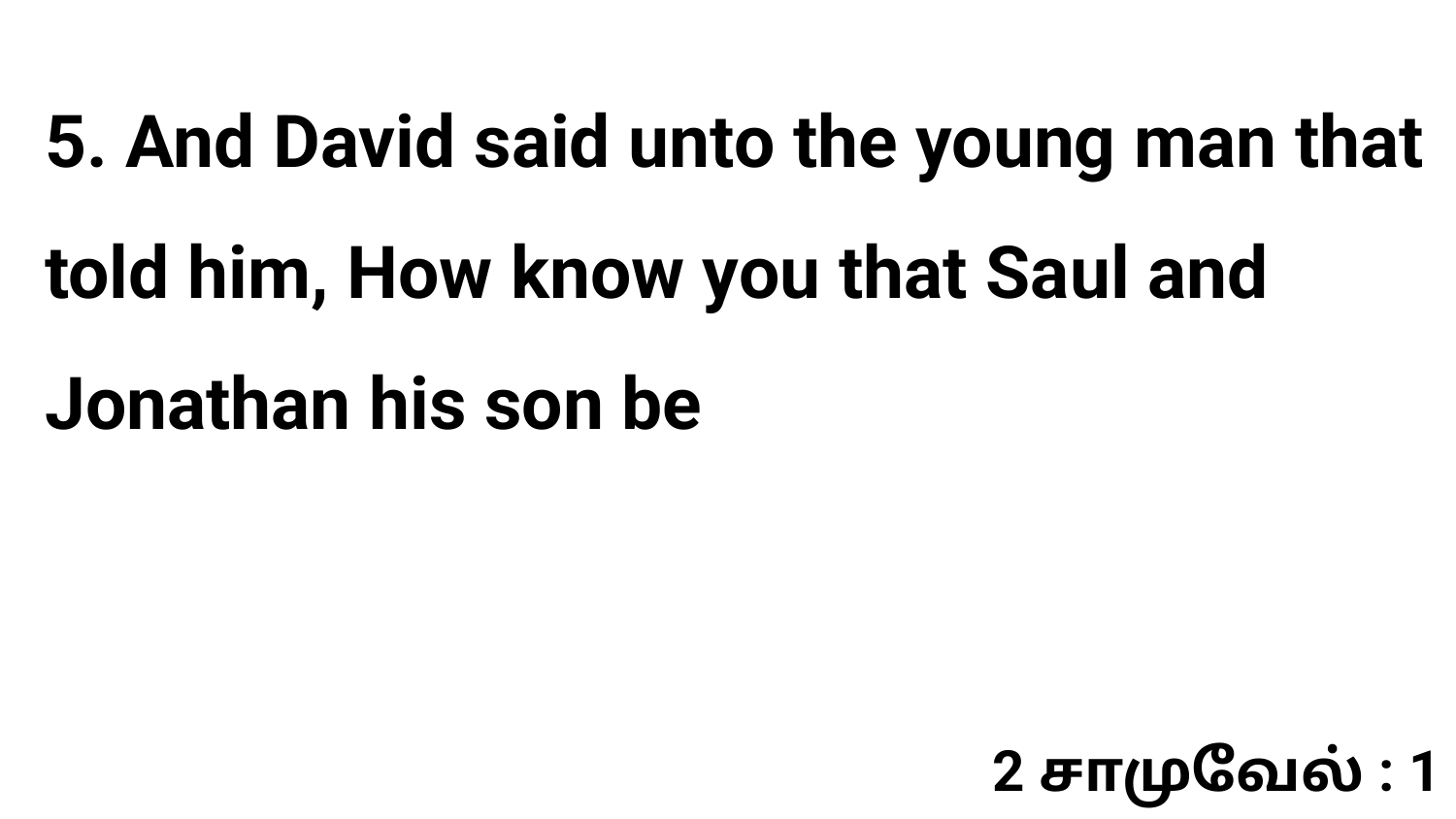

5. And David said unto the young man that told him, How know you that Saul and Jonathan his son be
2 சாமுவேல் : 1